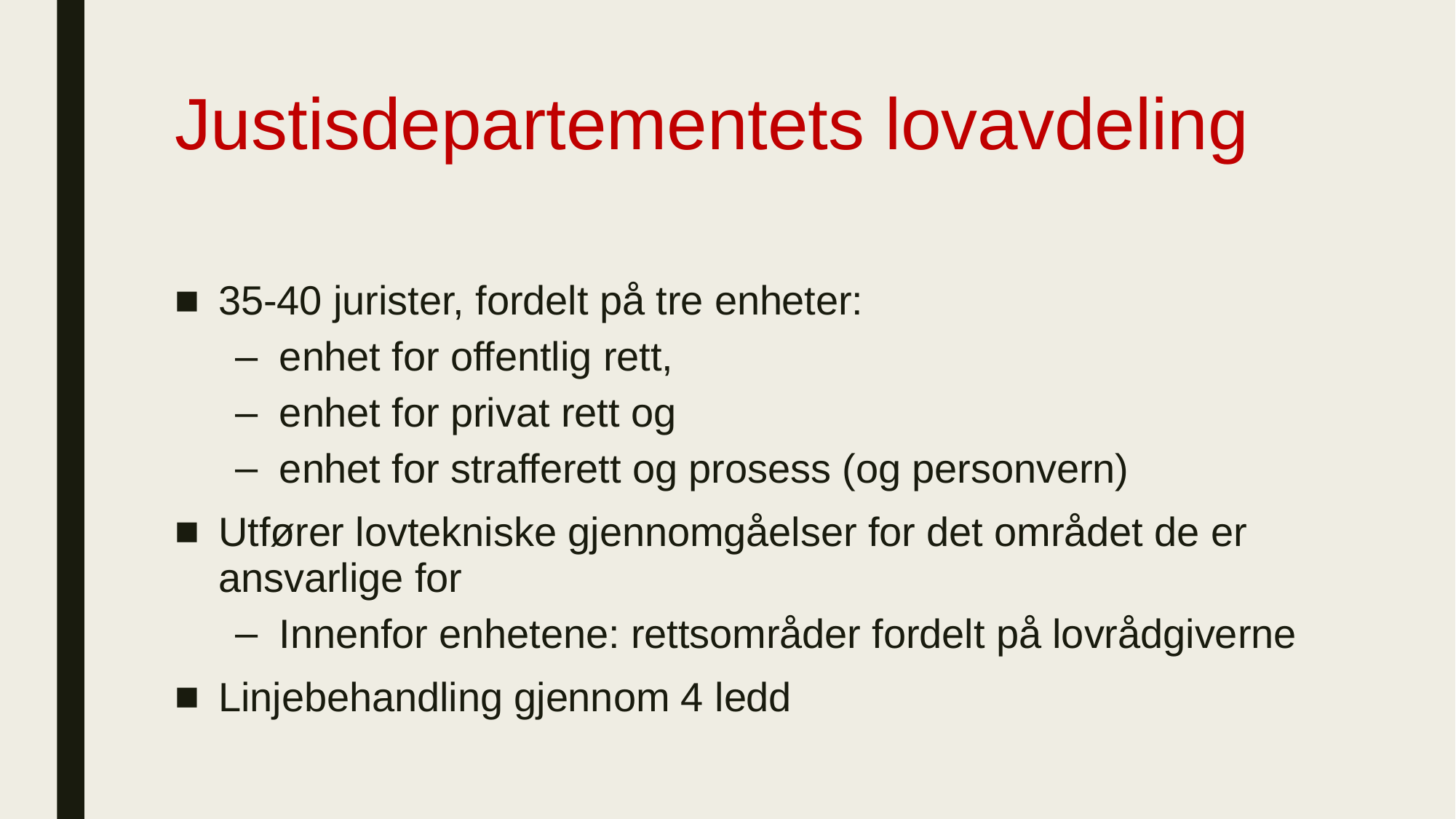

# Justisdepartementets lovavdeling
35-40 jurister, fordelt på tre enheter:
enhet for offentlig rett,
enhet for privat rett og
enhet for strafferett og prosess (og personvern)
Utfører lovtekniske gjennomgåelser for det området de er ansvarlige for
Innenfor enhetene: rettsområder fordelt på lovrådgiverne
Linjebehandling gjennom 4 ledd